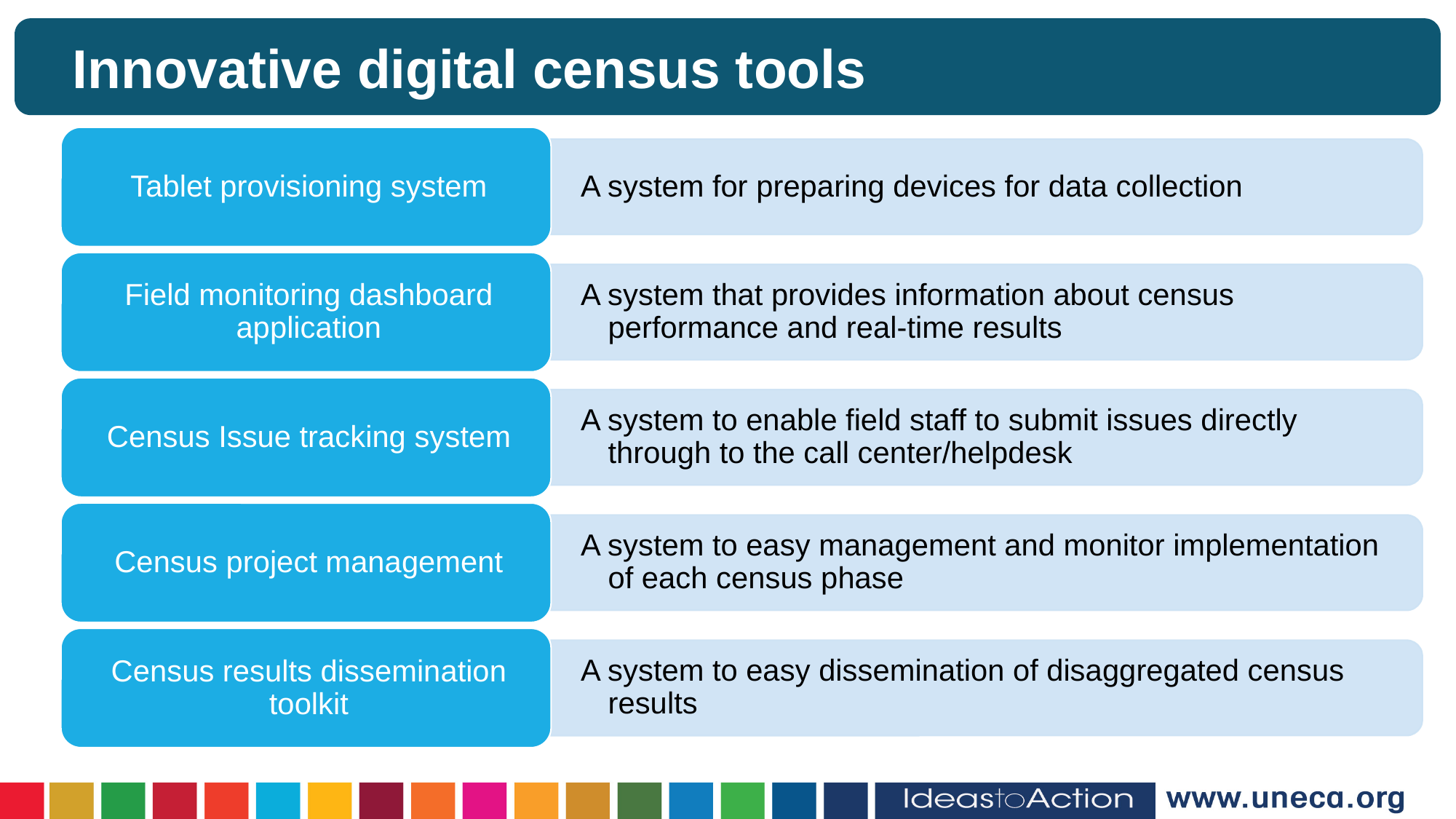

Innovative digital census tools
A system for preparing devices for data collection
Tablet provisioning system
A system that provides information about census performance and real-time results
Field monitoring dashboard application
A system to enable field staff to submit issues directly through to the call center/helpdesk
Census Issue tracking system
A system to easy management and monitor implementation of each census phase
Census project management
A system to easy dissemination of disaggregated census results
Census results dissemination toolkit